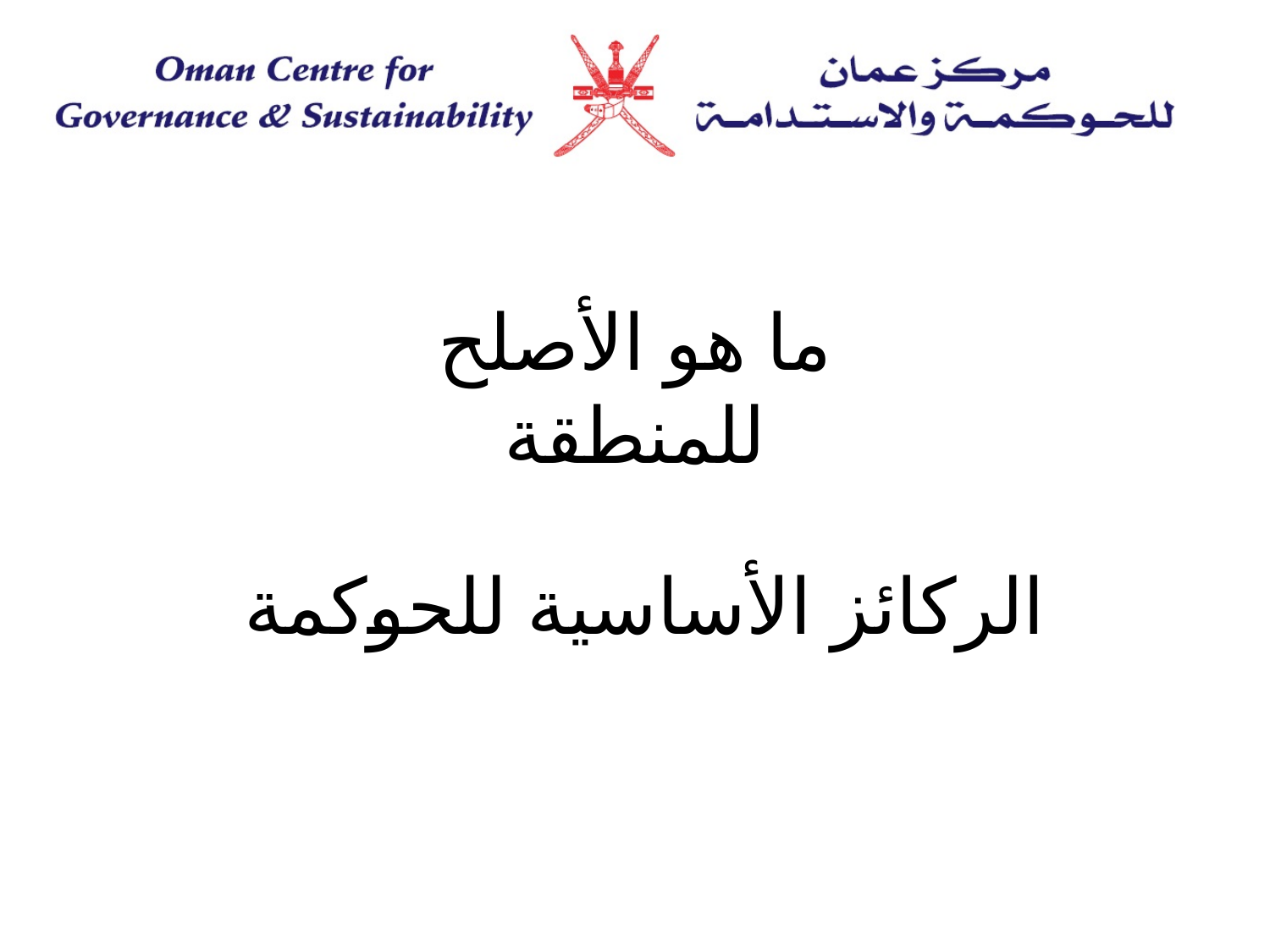

# ما هو الأصلح للمنطقة
الركائز الأساسية للحوكمة